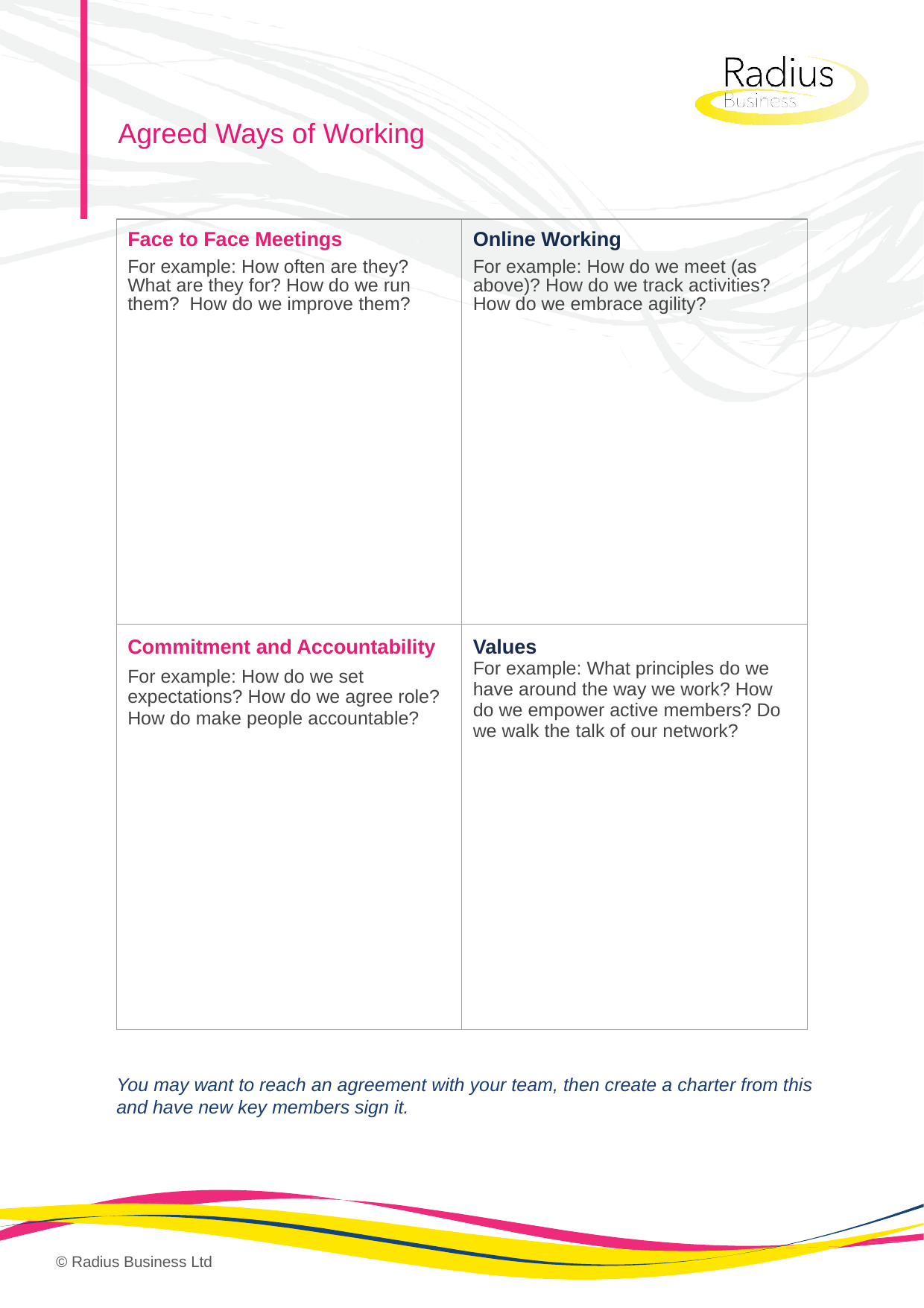

Agreed Ways of Working

You may want to reach an agreement with your team, then create a charter from this and have new key members sign it.
| Face to Face Meetings For example: How often are they? What are they for? How do we run them? How do we improve them? | Online Working For example: How do we meet (as above)? How do we track activities? How do we embrace agility? |
| --- | --- |
| Commitment and Accountability For example: How do we set expectations? How do we agree role? How do make people accountable? | Values For example: What principles do we have around the way we work? How do we empower active members? Do we walk the talk of our network? |
© Radius Business Ltd